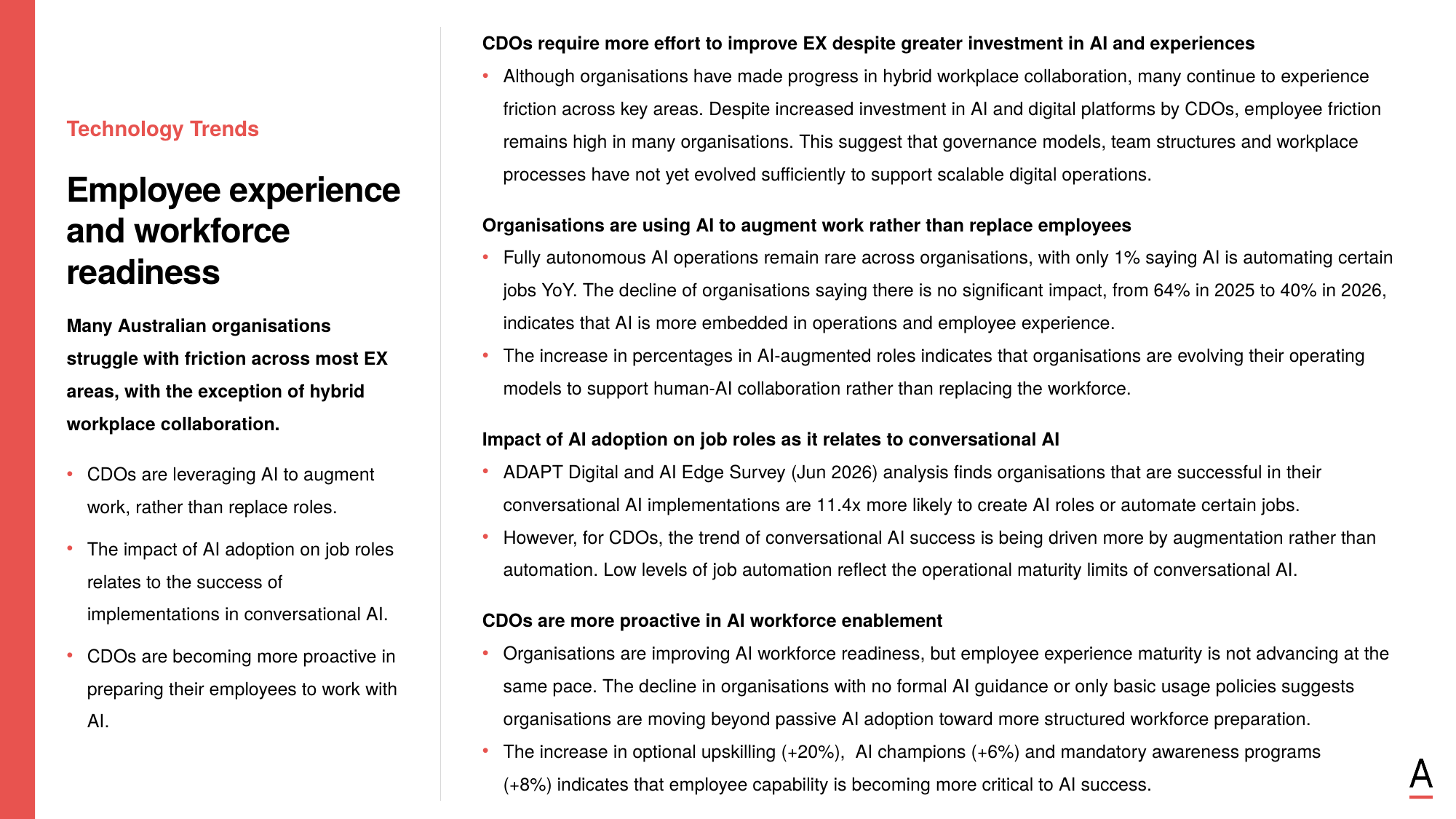

CDOs require more effort to improve EX despite greater investment in AI and experiences
Although organisations have made progress in hybrid workplace collaboration, many continue to experience friction across key areas. Despite increased investment in AI and digital platforms by CDOs, employee friction remains high in many organisations. This suggest that governance models, team structures and workplace processes have not yet evolved sufficiently to support scalable digital operations.
Organisations are using AI to augment work rather than replace employees
Fully autonomous AI operations remain rare across organisations, with only 1% saying AI is automating certain jobs YoY. The decline of organisations saying there is no significant impact, from 64% in 2025 to 40% in 2026, indicates that AI is more embedded in operations and employee experience.
The increase in percentages in AI-augmented roles indicates that organisations are evolving their operating models to support human-AI collaboration rather than replacing the workforce.
Impact of AI adoption on job roles as it relates to conversational AI
ADAPT Digital and AI Edge Survey (Jun 2026) analysis finds organisations that are successful in their conversational AI implementations are 11.4x more likely to create AI roles or automate certain jobs.
However, for CDOs, the trend of conversational AI success is being driven more by augmentation rather than automation. Low levels of job automation reflect the operational maturity limits of conversational AI.
CDOs are more proactive in AI workforce enablement
Organisations are improving AI workforce readiness, but employee experience maturity is not advancing at the same pace. The decline in organisations with no formal AI guidance or only basic usage policies suggests organisations are moving beyond passive AI adoption toward more structured workforce preparation.
The increase in optional upskilling (+20%),  AI champions (+6%) and mandatory awareness programs
(+8%) indicates that employee capability is becoming more critical to AI success.
Technology Trends
Employee experience and workforce readiness
Many Australian organisations struggle with friction across most EX areas, with the exception of hybrid workplace collaboration.
CDOs are leveraging AI to augment work, rather than replace roles.
The impact of AI adoption on job roles relates to the success of implementations in conversational AI.
CDOs are becoming more proactive in preparing their employees to work with AI.